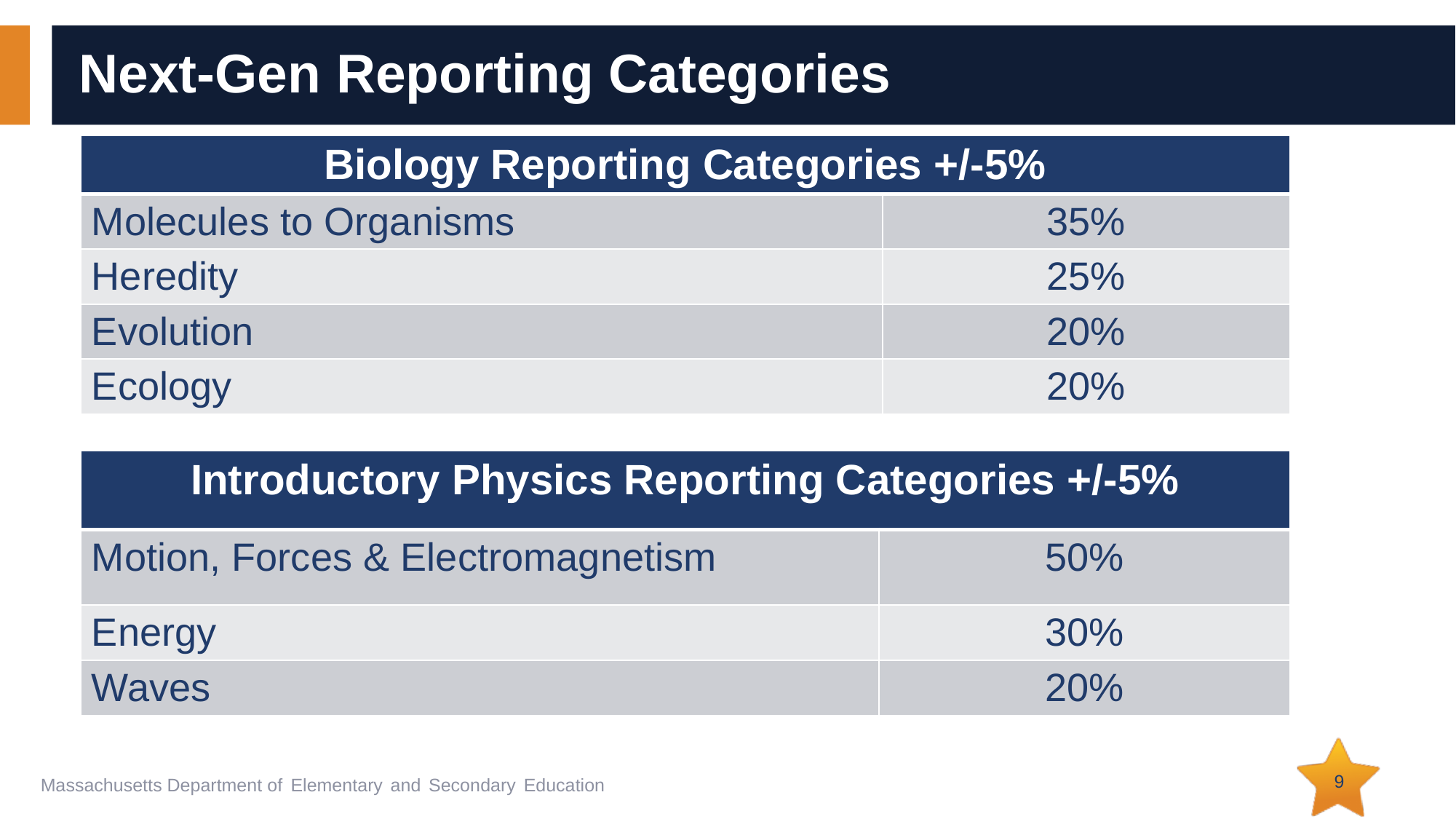

# Next-Gen Reporting Categories
| Biology Reporting Categories +/-5% |  |
| --- | --- |
| Molecules to Organisms | 35% |
| Heredity | 25% |
| Evolution | 20% |
| Ecology | 20% |
| Introductory Physics Reporting Categories +/-5% |  |
| --- | --- |
| Motion, Forces & Electromagnetism | 50% |
| Energy | 30% |
| Waves | 20% |
9